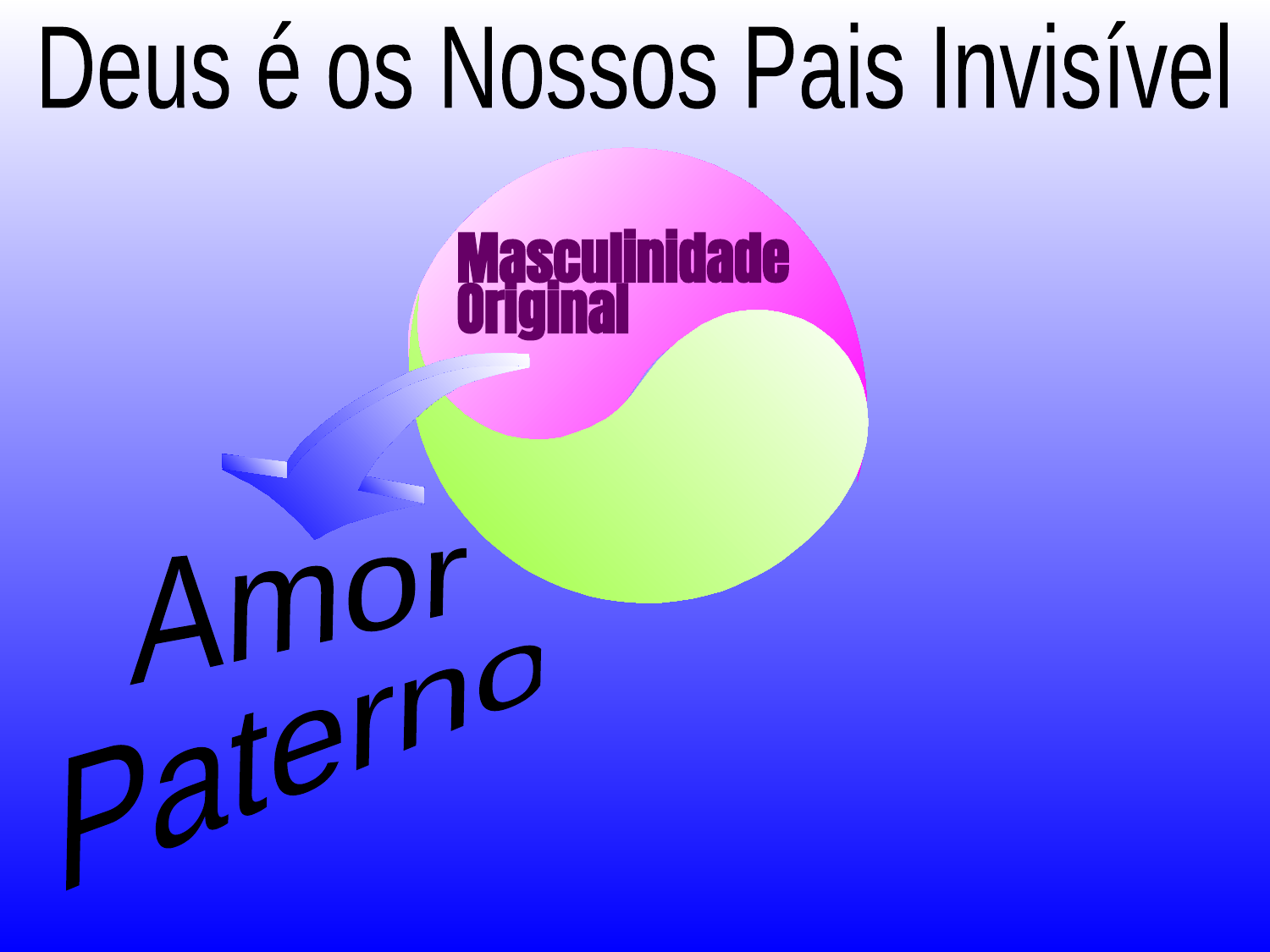

Deus é os Nossos Pais Invisível

Masculinidade Original

Amor
Paterno